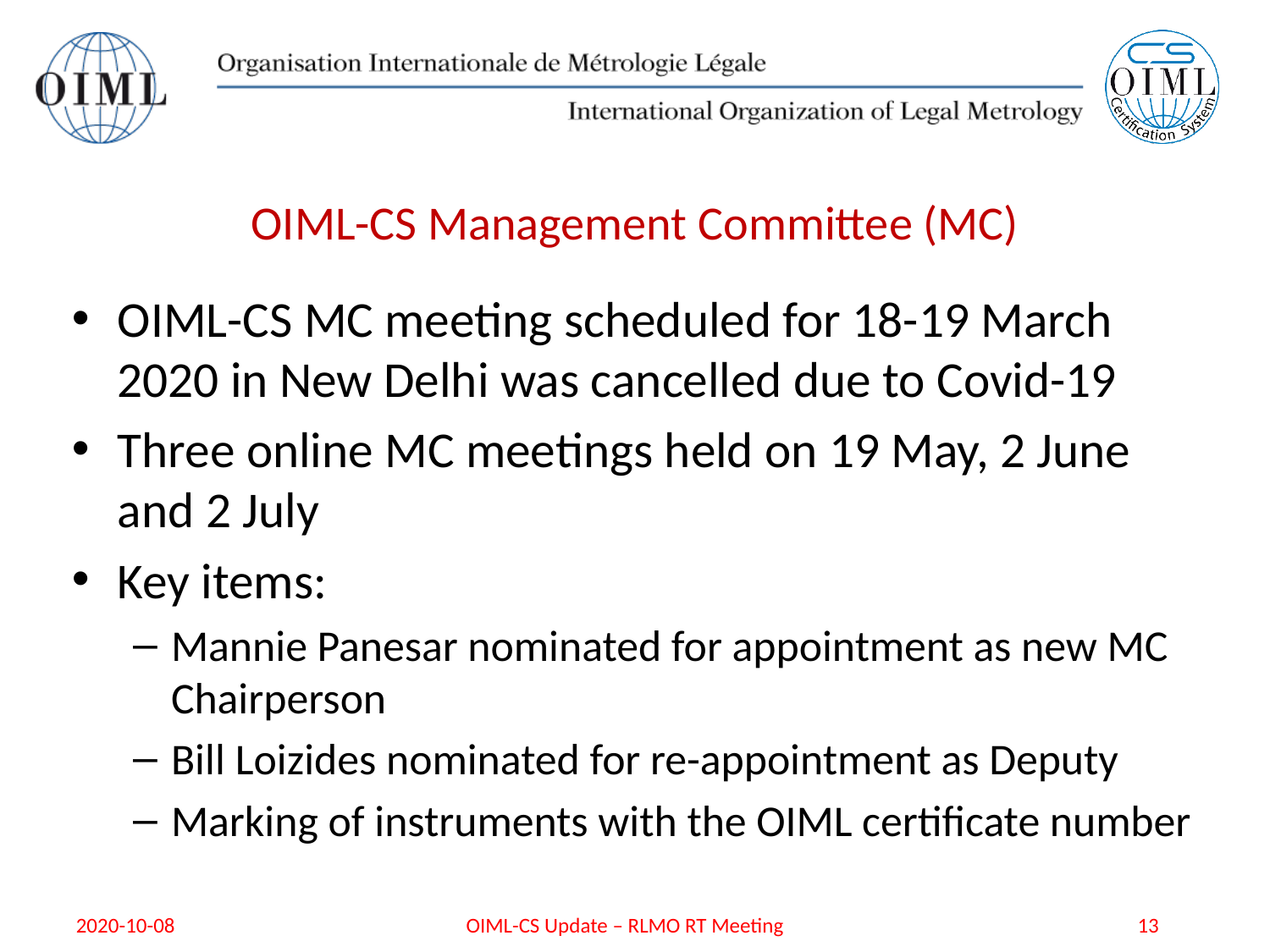

# OIML-CS Management Committee (MC)
OIML-CS MC meeting scheduled for 18-19 March 2020 in New Delhi was cancelled due to Covid-19
Three online MC meetings held on 19 May, 2 June and 2 July
Key items:
Mannie Panesar nominated for appointment as new MC Chairperson
Bill Loizides nominated for re-appointment as Deputy
Marking of instruments with the OIML certificate number
2020-10-08
OIML-CS Update – RLMO RT Meeting
13